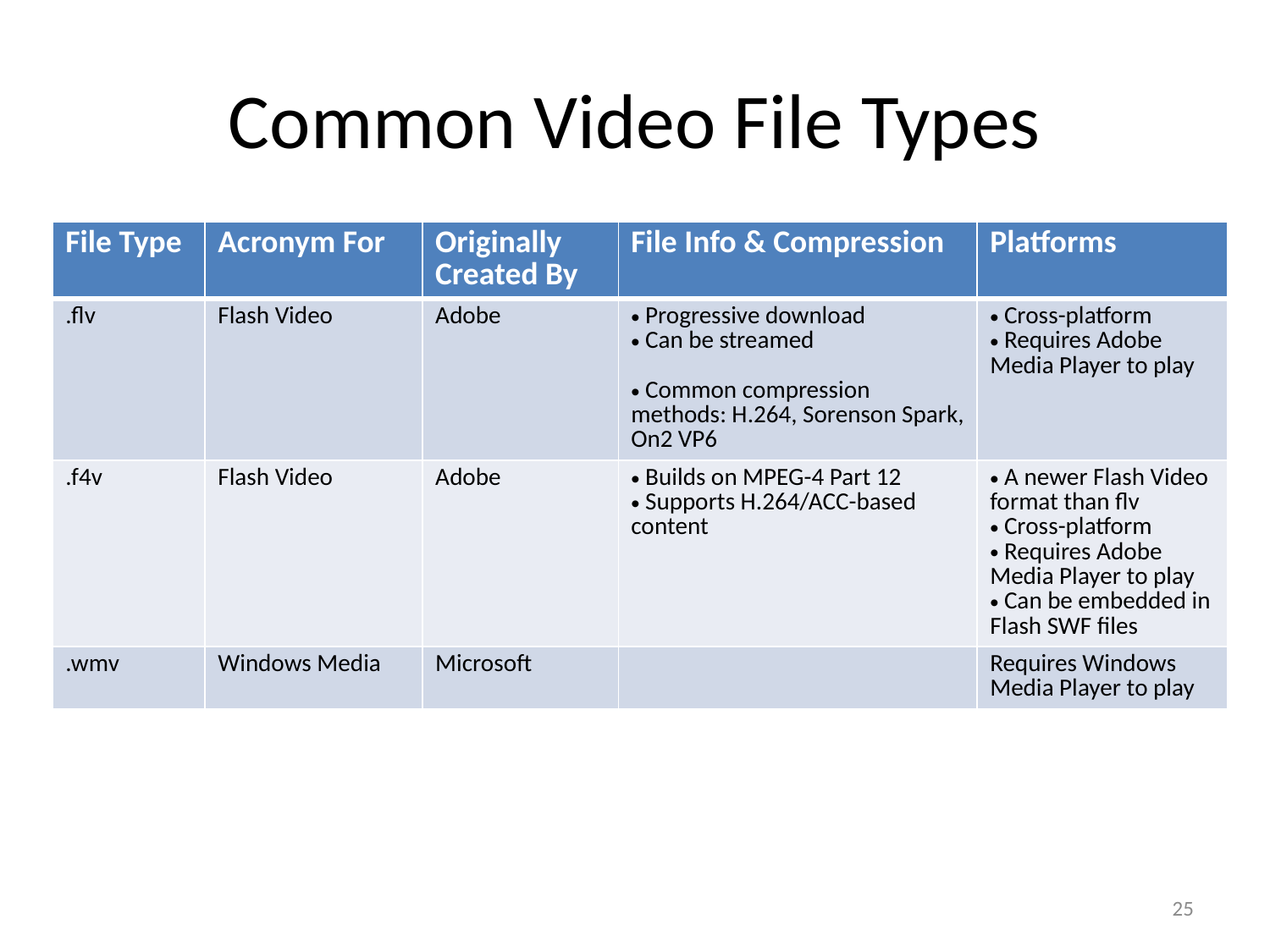

# Common Video File Types
| File Type | Acronym For | Originally Created By | File Info & Compression | Platforms |
| --- | --- | --- | --- | --- |
| .flv | Flash Video | Adobe | Progressive download Can be streamed Common compression methods: H.264, Sorenson Spark, On2 VP6 | Cross-platform Requires Adobe Media Player to play |
| .f4v | Flash Video | Adobe | Builds on MPEG-4 Part 12 Supports H.264/ACC-based content | A newer Flash Video format than flv Cross-platform Requires Adobe Media Player to play Can be embedded in Flash SWF files |
| .wmv | Windows Media | Microsoft |  | Requires Windows Media Player to play |
25